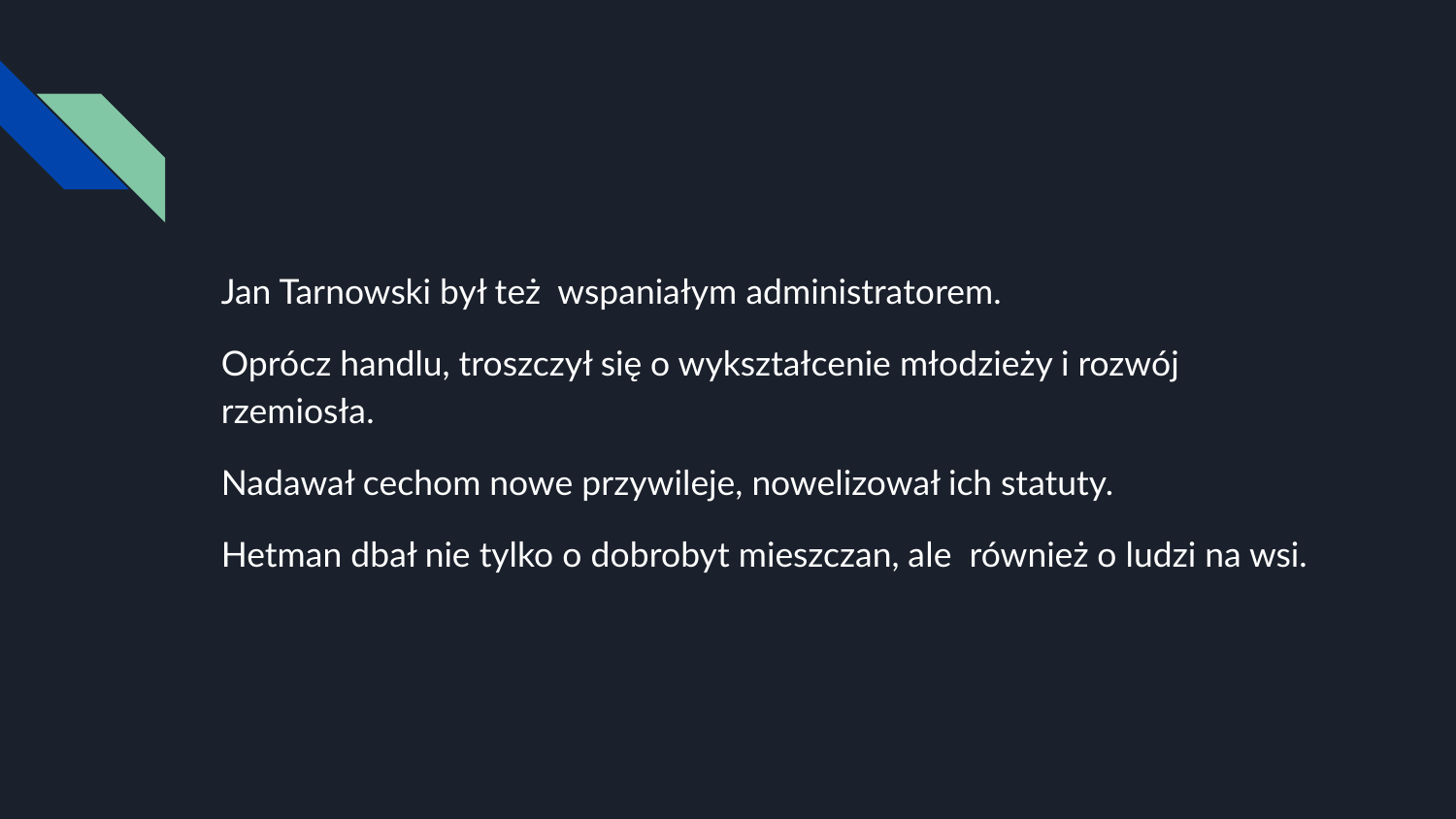

#
Jan Tarnowski był też  wspaniałym administratorem.
Oprócz handlu, troszczył się o wykształcenie młodzieży i rozwój rzemiosła.
Nadawał cechom nowe przywileje, nowelizował ich statuty.
Hetman dbał nie tylko o dobrobyt mieszczan, ale  również o ludzi na wsi.